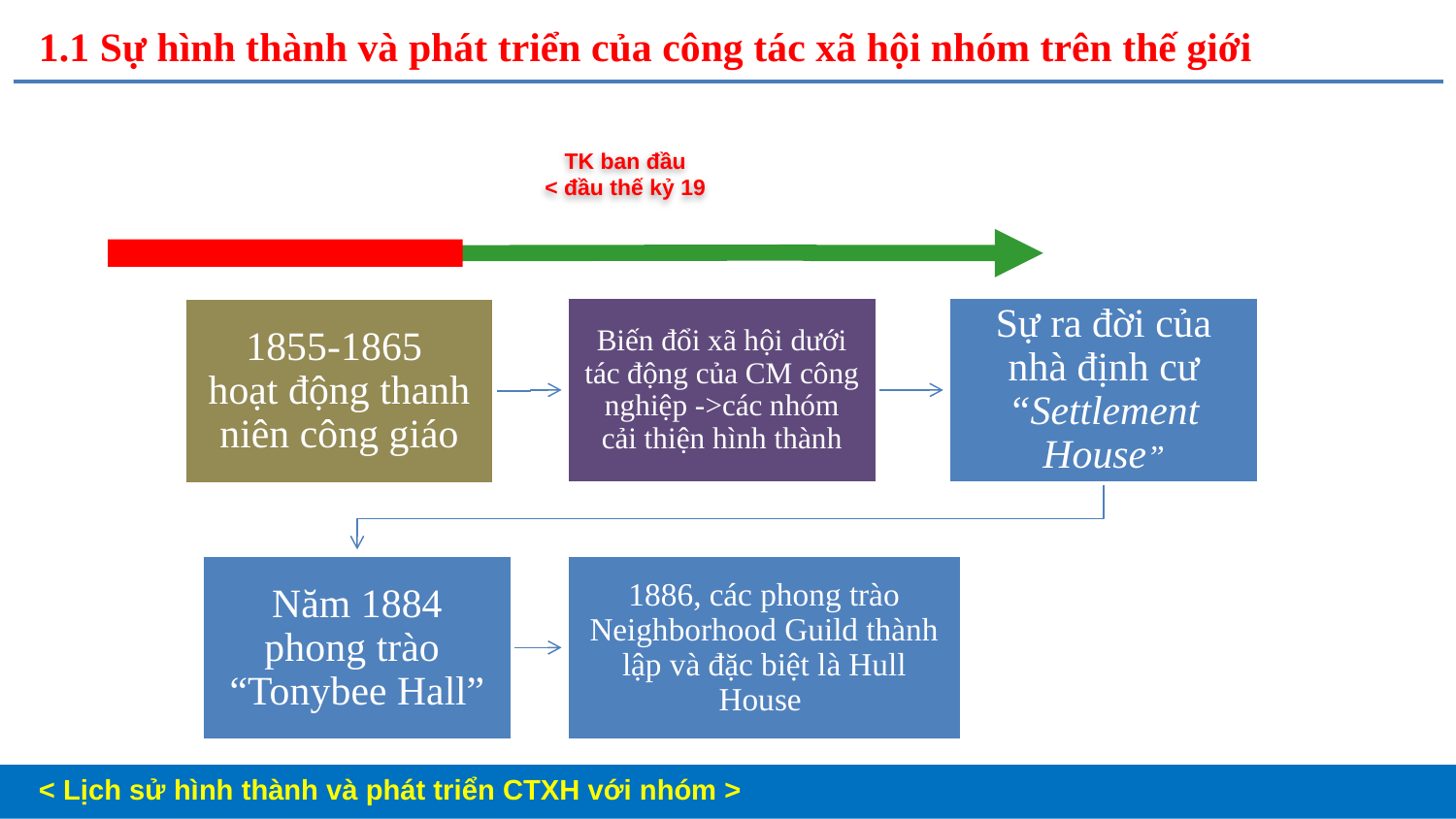

# 1.1 Sự hình thành và phát triển của công tác xã hội nhóm trên thế giới
TK ban đầu
< đầu thế kỷ 19

1855-1865  hoạt động thanh niên công giáo

Biến đổi xã hội dưới tác động của CM công nghiệp ->các nhóm cải thiện hình thành

Sự ra đời của nhà định cư “Settlement House”

Năm 1884 phong trào  “Tonybee Hall”
1886, các phong trào Neighborhood Guild thành lập và đặc biệt là Hull House
< Lịch sử hình thành và phát triển CTXH với nhóm >